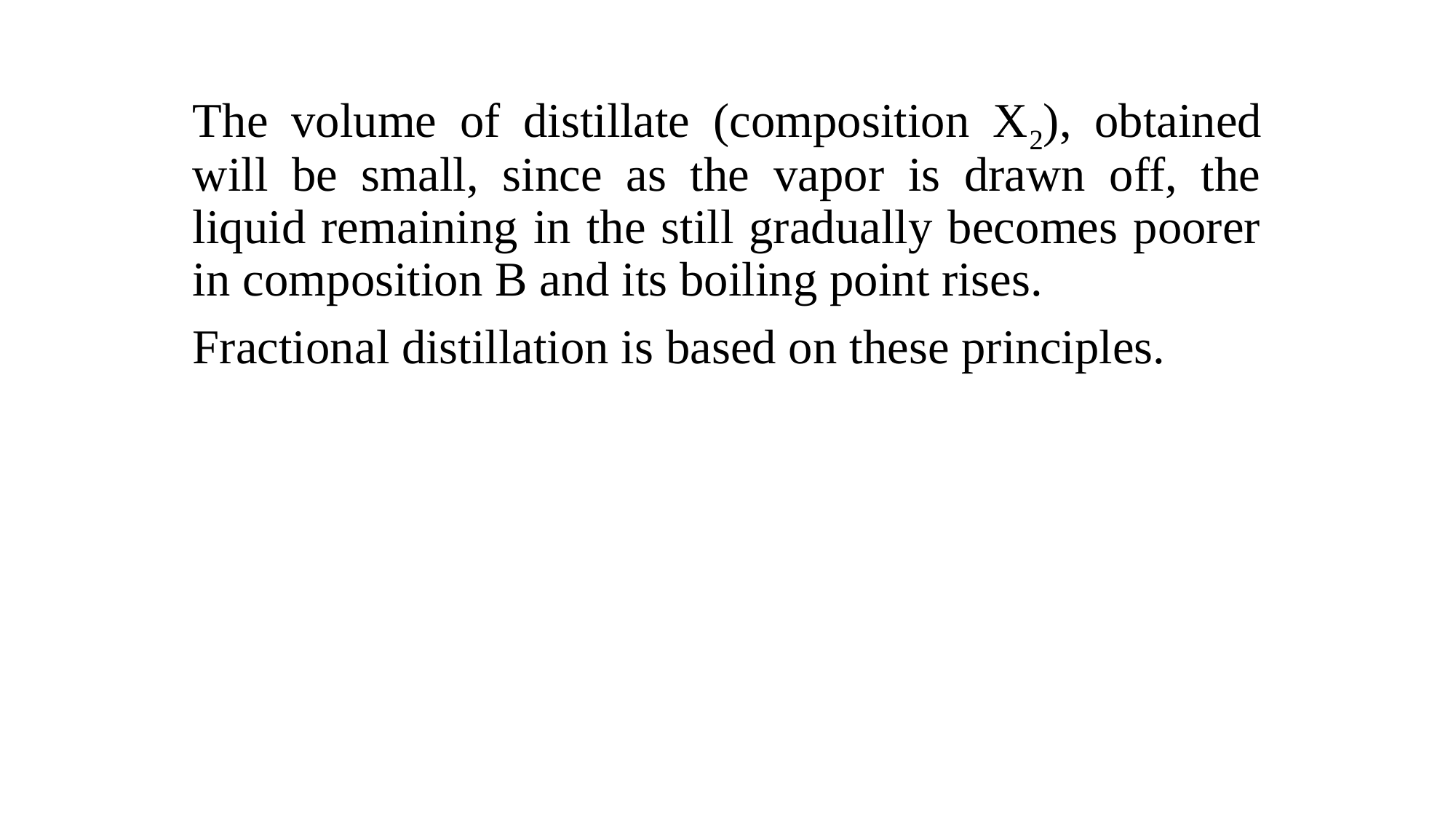

The volume of distillate (composition X2), obtained will be small, since as the vapor is drawn off, the liquid remaining in the still gradually becomes poorer in composition B and its boiling point rises.
Fractional distillation is based on these principles.